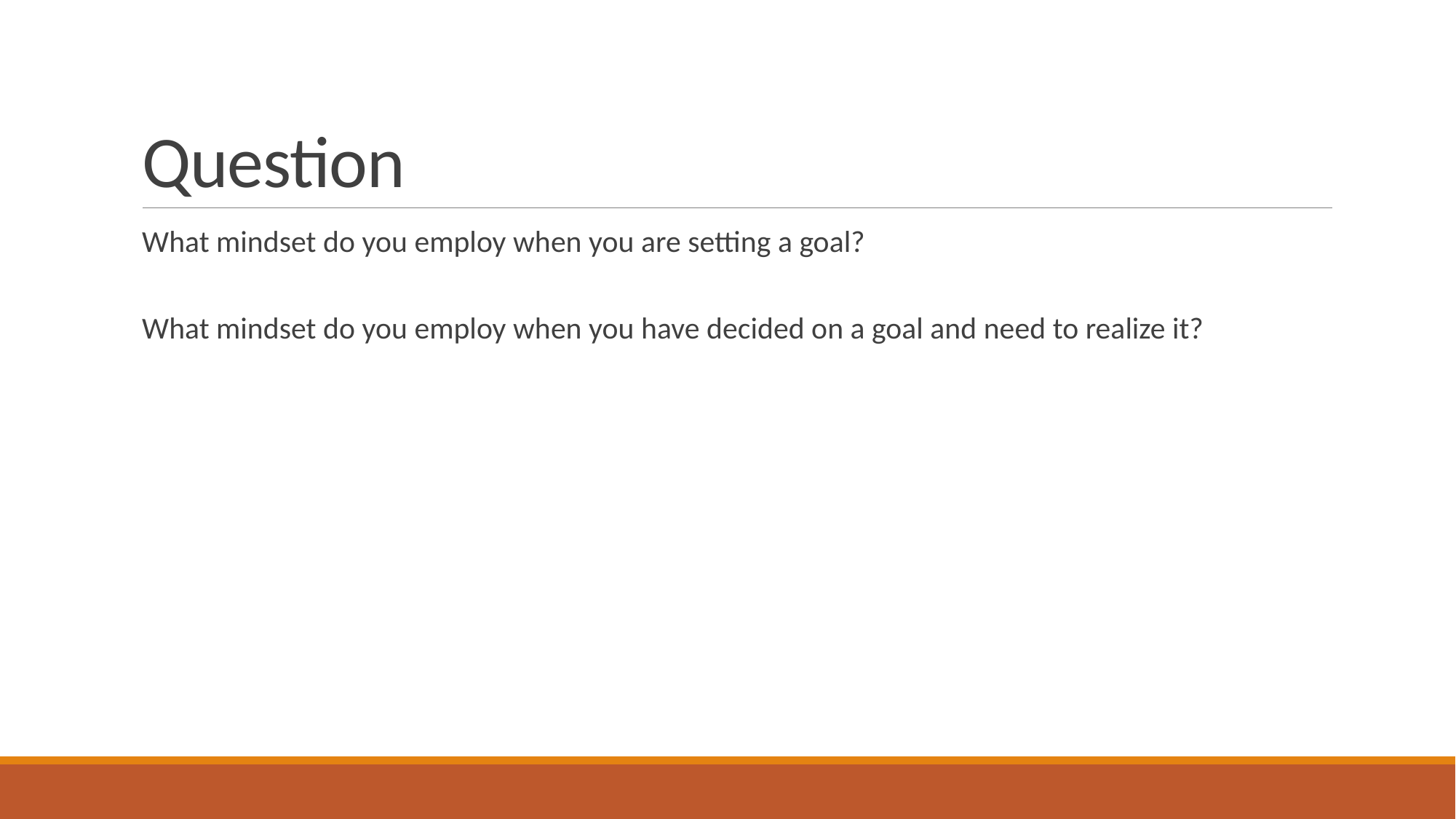

# Question
What mindset do you employ when you are setting a goal?
What mindset do you employ when you have decided on a goal and need to realize it?